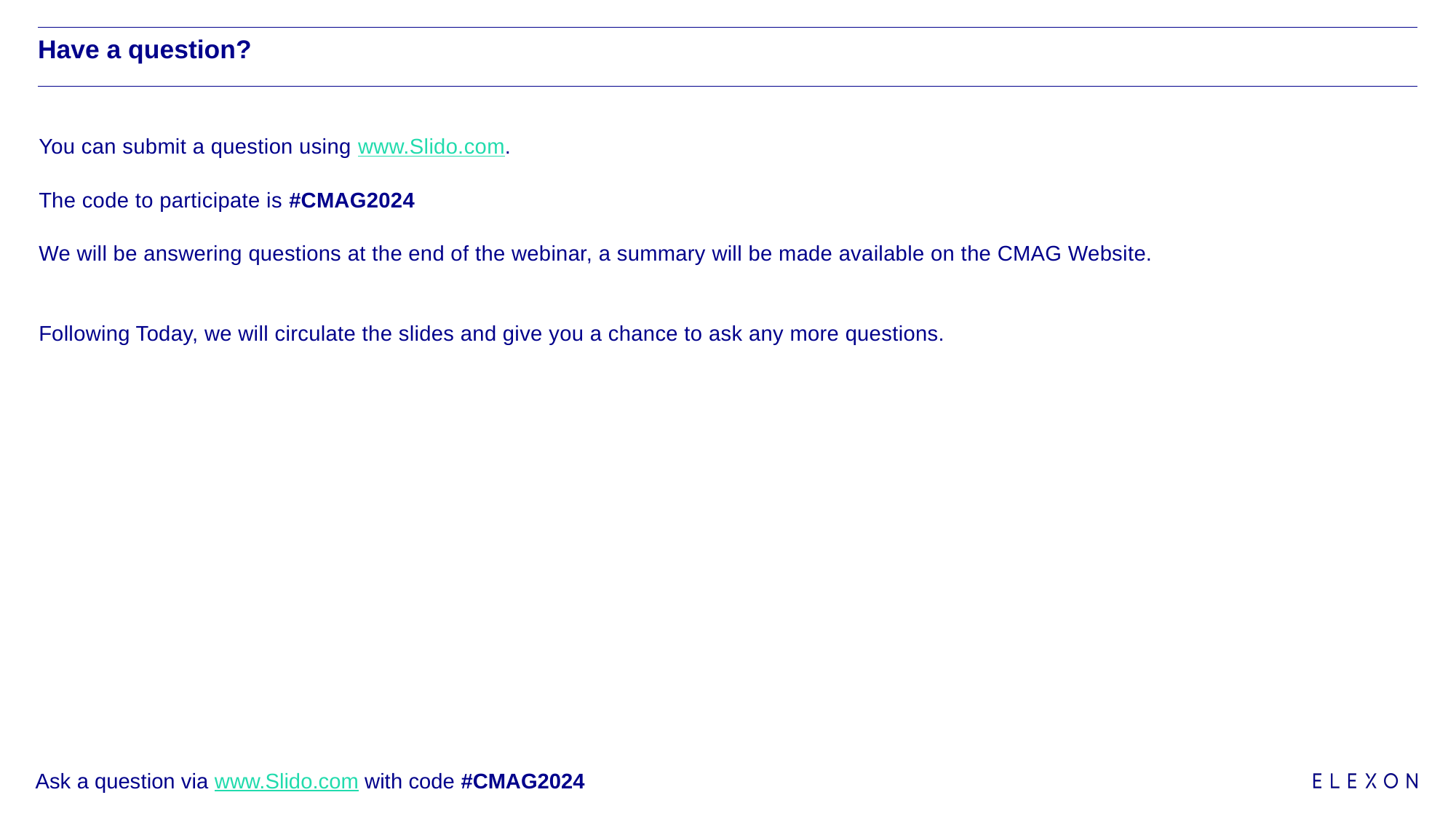

# Have a question?
You can submit a question using www.Slido.com.

The code to participate is #CMAG2024

We will be answering questions at the end of the webinar, a summary will be made available on the CMAG Website.

Following Today, we will circulate the slides and give you a chance to ask any more questions.